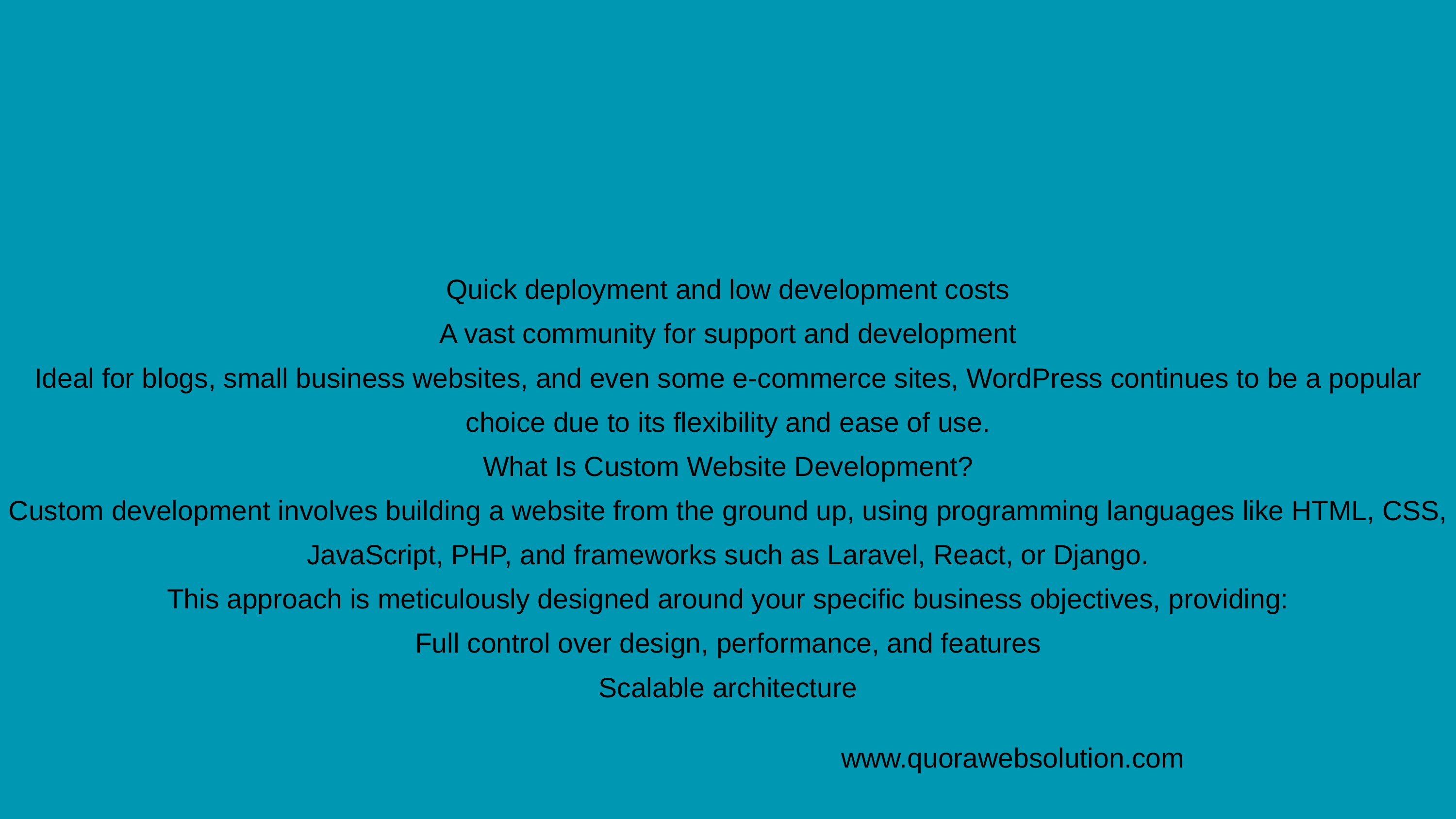

Quick deployment and low development costs
A vast community for support and development
Ideal for blogs, small business websites, and even some e-commerce sites, WordPress continues to be a popular choice due to its flexibility and ease of use.
What Is Custom Website Development?
Custom development involves building a website from the ground up, using programming languages like HTML, CSS, JavaScript, PHP, and frameworks such as Laravel, React, or Django.
This approach is meticulously designed around your specific business objectives, providing:
Full control over design, performance, and features
Scalable architecture
www.quorawebsolution.com